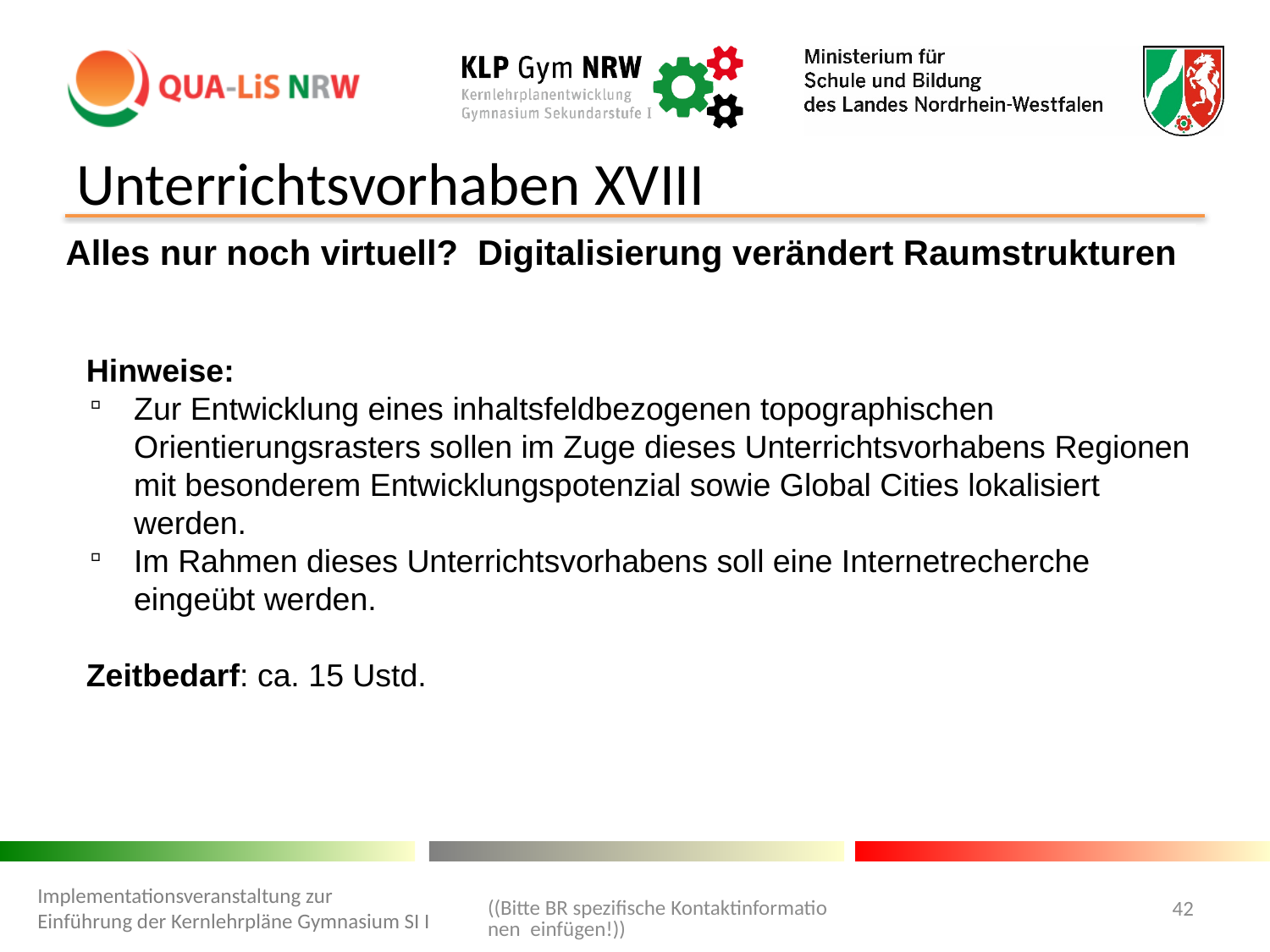

# Unterrichtsvorhaben XVIII
Alles nur noch virtuell?  Digitalisierung verändert Raumstrukturen

Hinweise:
Zur Entwicklung eines inhaltsfeldbezogenen topographischen Orientierungsrasters sollen im Zuge dieses Unterrichtsvorhabens Regionen mit besonderem Entwicklungspotenzial sowie Global Cities lokalisiert werden.
Im Rahmen dieses Unterrichtsvorhabens soll eine Internetrecherche eingeübt werden.

Zeitbedarf: ca. 15 Ustd.
((Bitte BR spezifische Kontaktinformationen  einfügen!))
Implementationsveranstaltung zur Einführung der Kernlehrpläne Gymnasium SI I
42